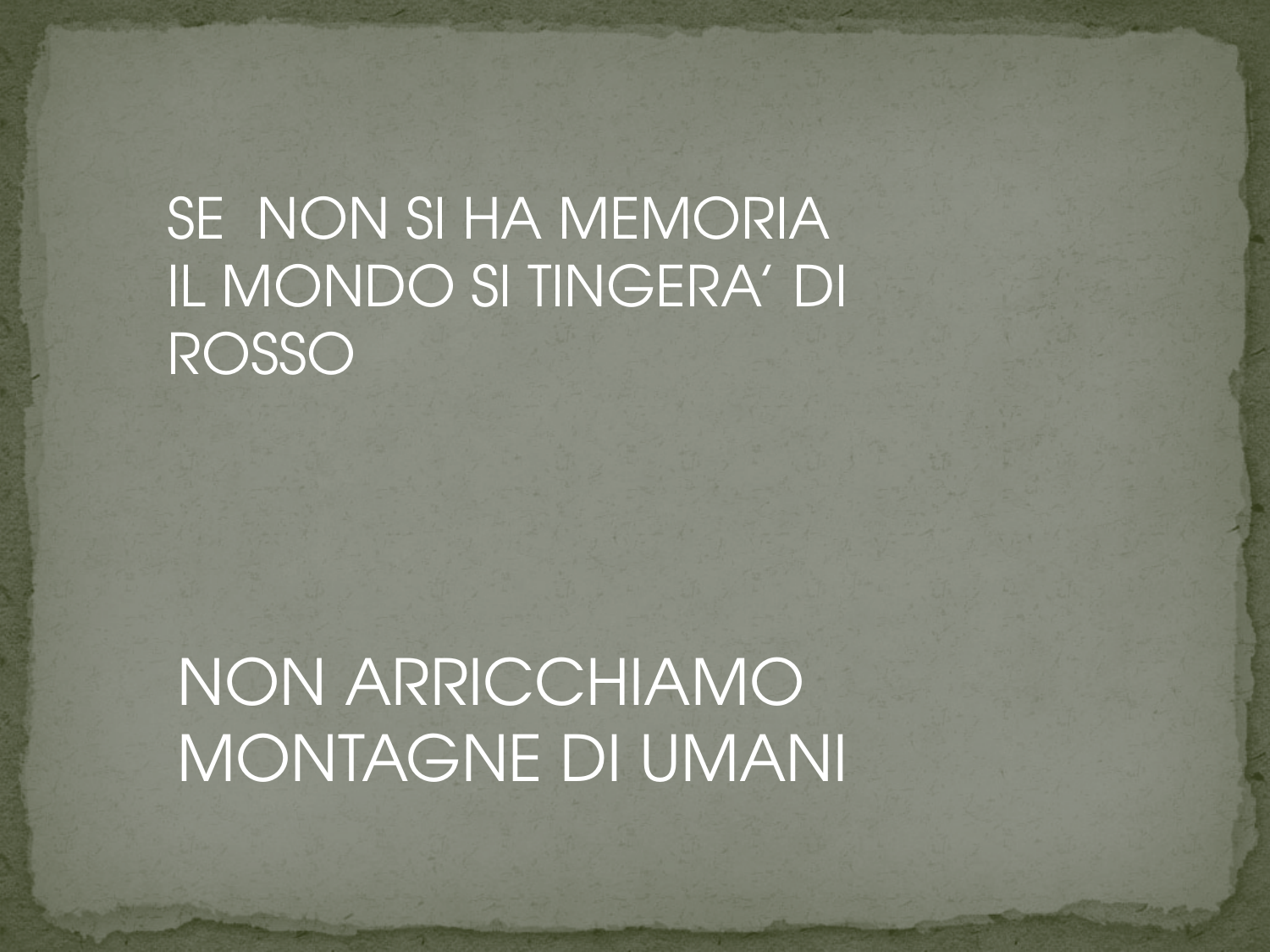

SE  NON SI HA MEMORIA
IL MONDO SI TINGERA’ DI ROSSO
NON ARRICCHIAMO
MONTAGNE DI UMANI